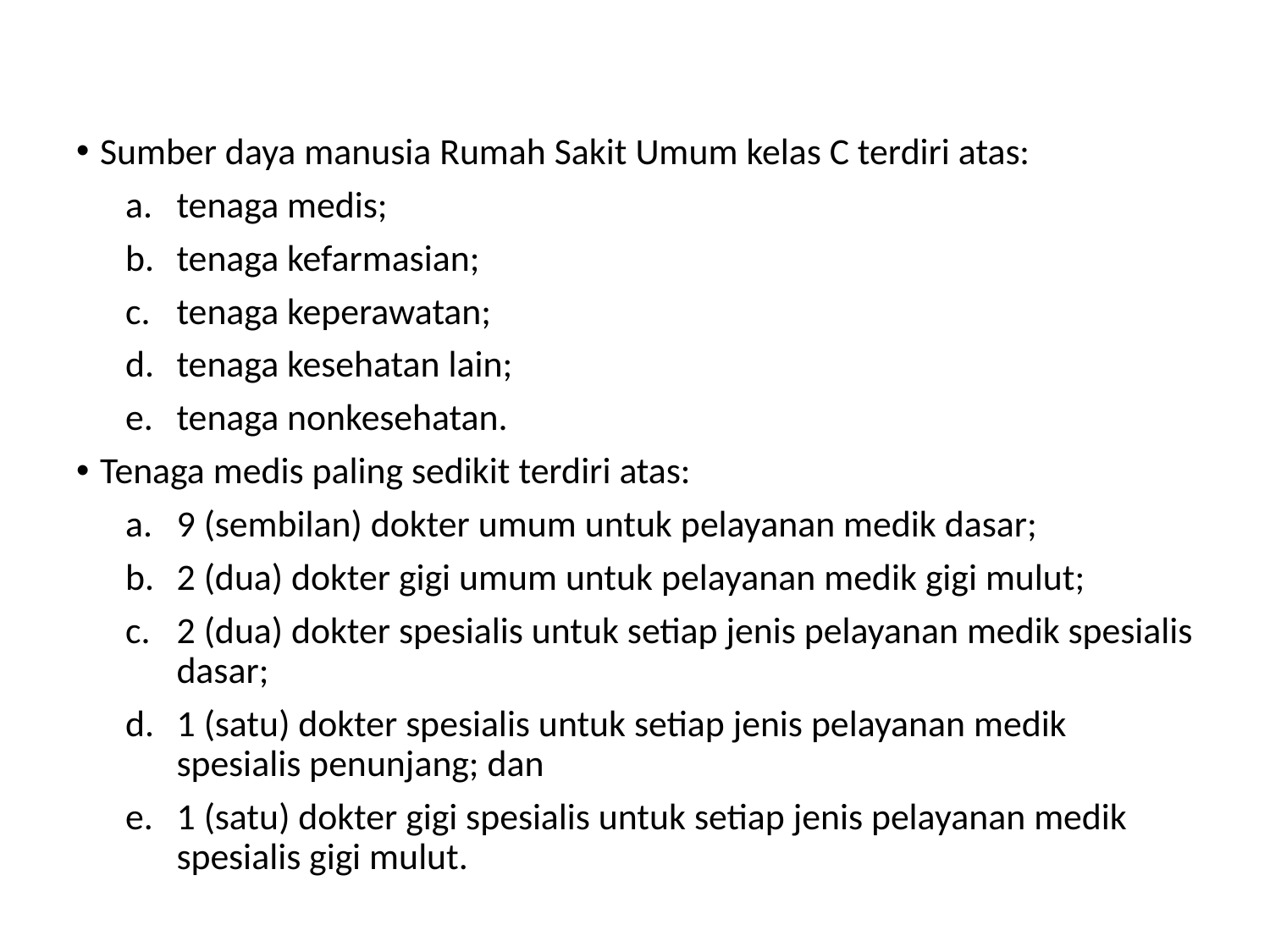

Sumber daya manusia Rumah Sakit Umum kelas C terdiri atas:
tenaga medis;
tenaga kefarmasian;
tenaga keperawatan;
tenaga kesehatan lain;
tenaga nonkesehatan.
Tenaga medis paling sedikit terdiri atas:
9 (sembilan) dokter umum untuk pelayanan medik dasar;
2 (dua) dokter gigi umum untuk pelayanan medik gigi mulut;
2 (dua) dokter spesialis untuk setiap jenis pelayanan medik spesialis dasar;
1 (satu) dokter spesialis untuk setiap jenis pelayanan medik spesialis penunjang; dan
1 (satu) dokter gigi spesialis untuk setiap jenis pelayanan medik spesialis gigi mulut.